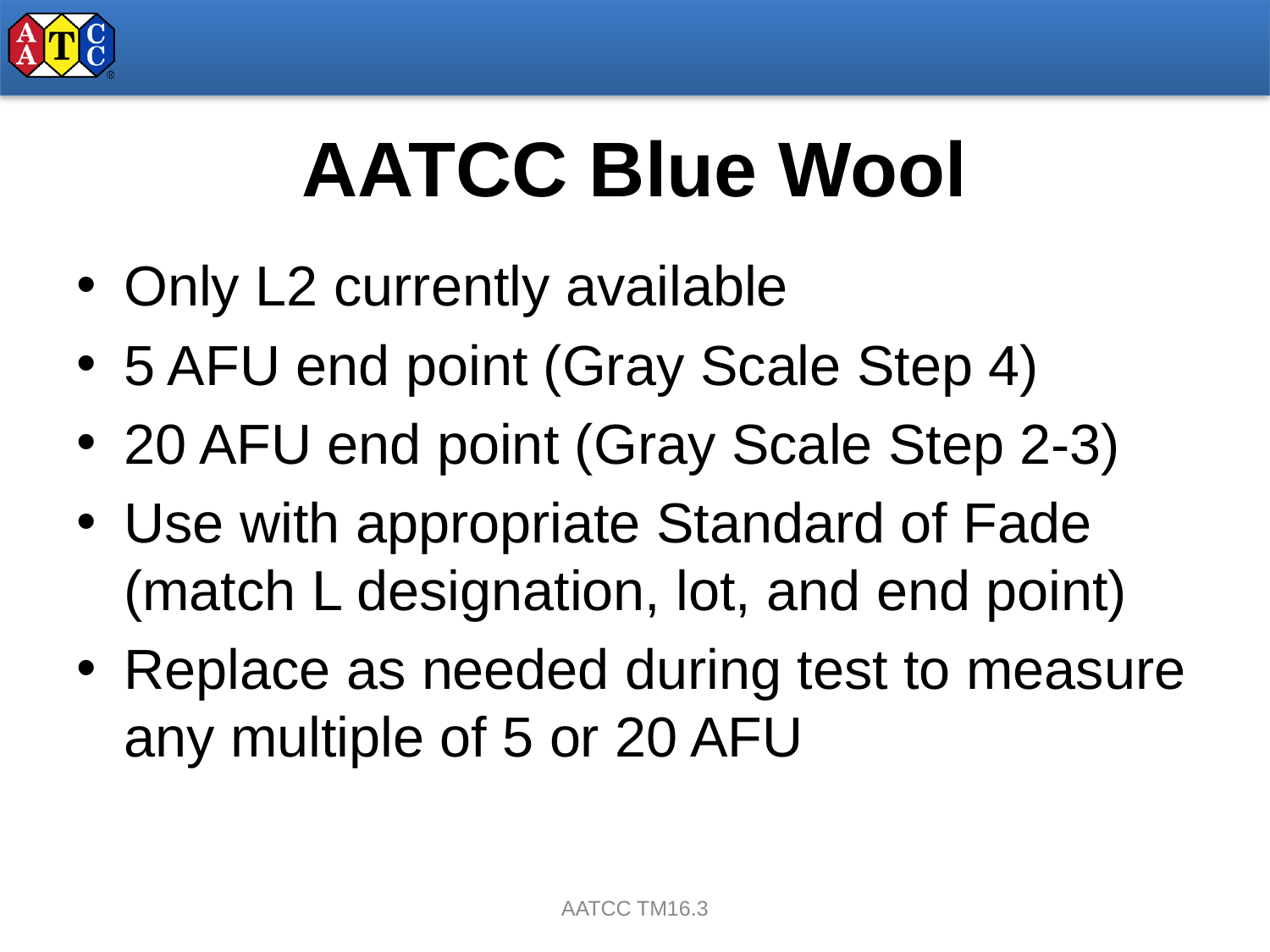

# AATCC Blue Wool
Only L2 currently available
5 AFU end point (Gray Scale Step 4)
20 AFU end point (Gray Scale Step 2-3)
Use with appropriate Standard of Fade (match L designation, lot, and end point)
Replace as needed during test to measure any multiple of 5 or 20 AFU
AATCC TM16.3